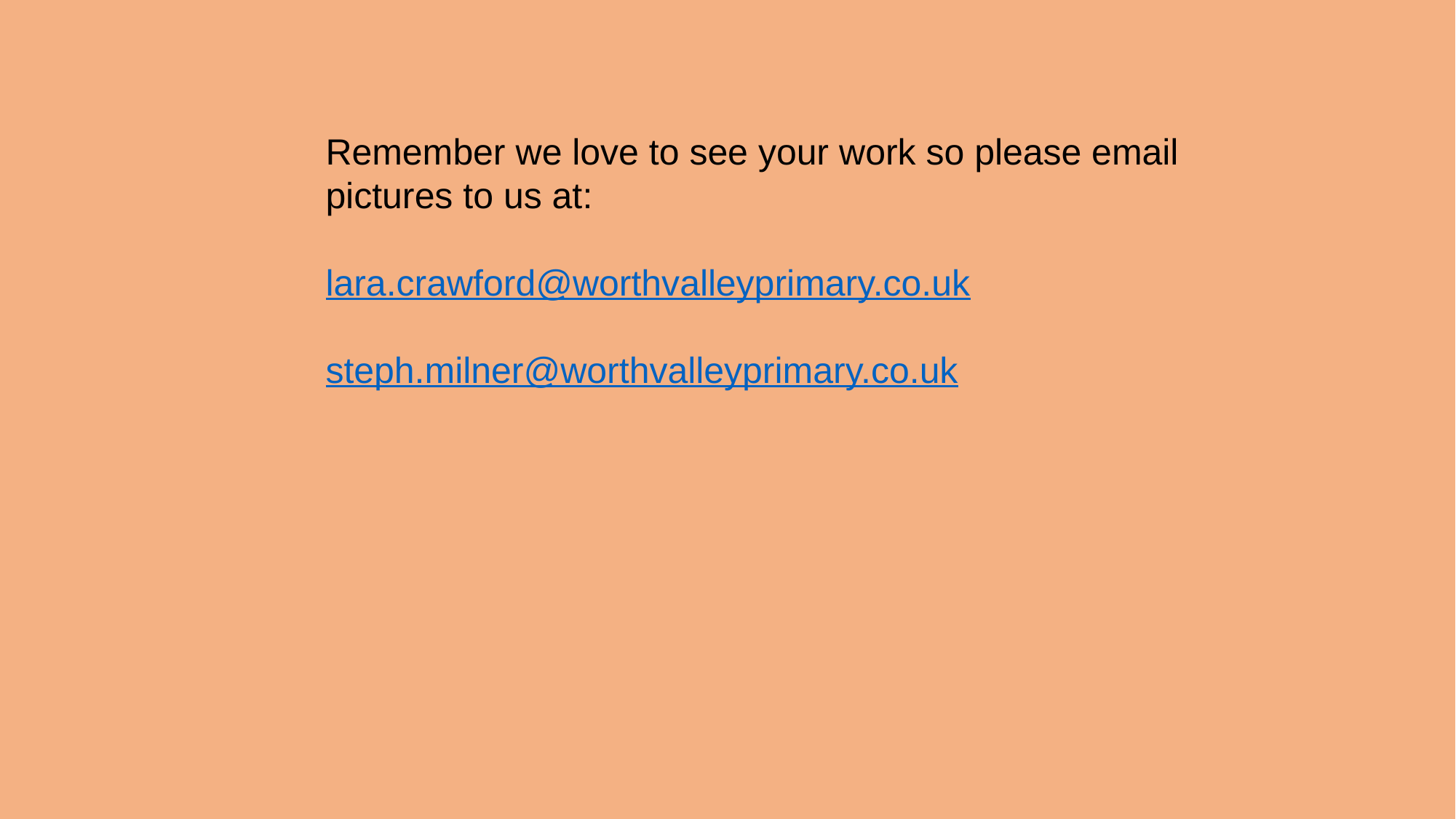

Remember we love to see your work so please email pictures to us at:

lara.crawford@worthvalleyprimary.co.uk

steph.milner@worthvalleyprimary.co.uk